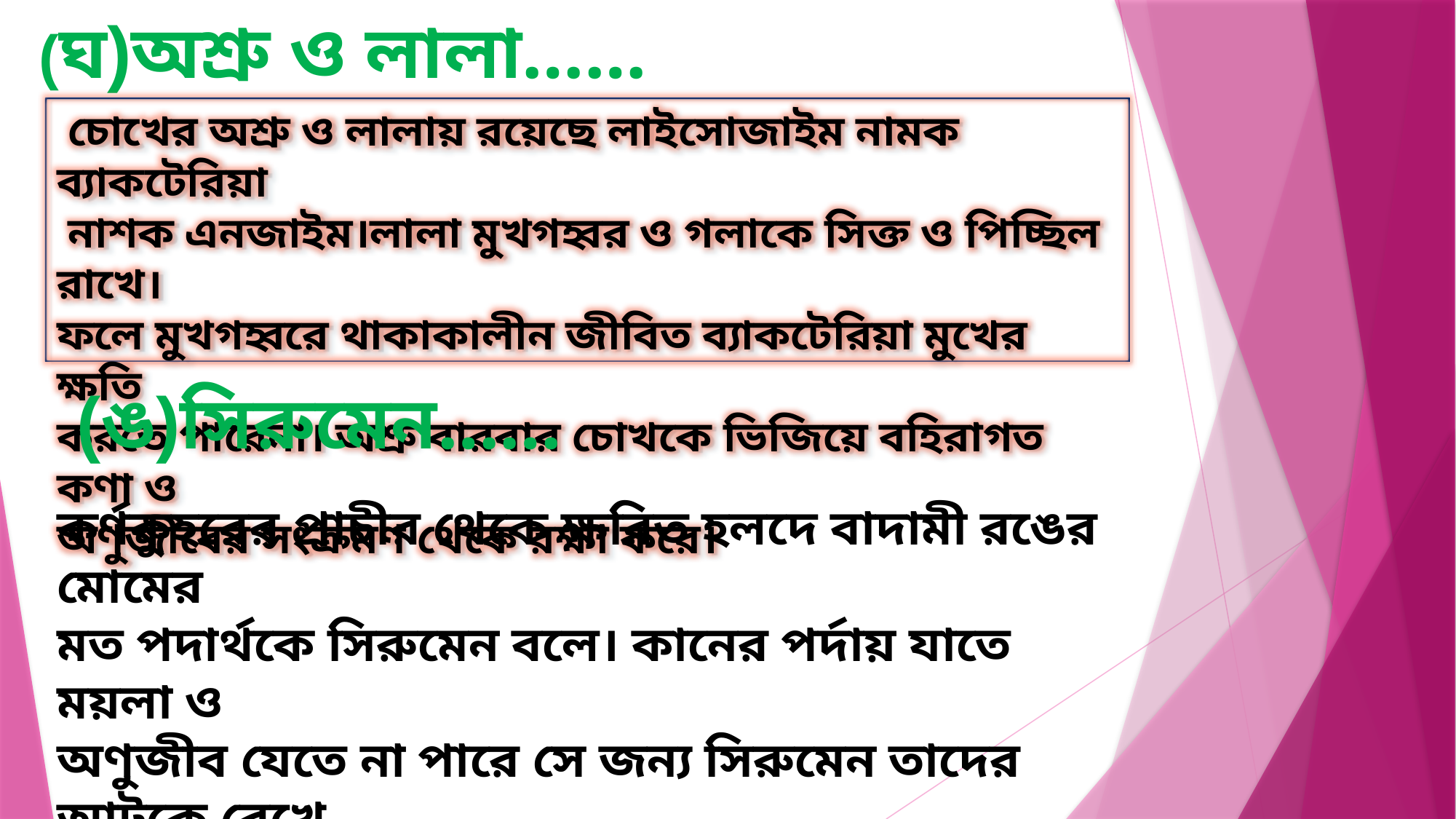

(ঘ)অশ্রু ও লালা……
 চোখের অশ্রু ও লালায় রয়েছে লাইসোজাইম নামক ব্যাকটেরিয়া
 নাশক এনজাইম।লালা মুখগহ্বর ও গলাকে সিক্ত ও পিচ্ছিল রাখে।
ফলে মুখগহ্বরে থাকাকালীন জীবিত ব্যাকটেরিয়া মুখের ক্ষতি
করতে পারেনা। অশ্রু বারবার চোখকে ভিজিয়ে বহিরাগত কণা ও
অণুজীবের সংক্রমণ থেকে রক্ষা করে।
 (ঙ)সিরুমেন……

কর্ণকুহরের প্রাচীর থেকে ক্ষরিত হলদে বাদামী রঙের মোমের
মত পদার্থকে সিরুমেন বলে। কানের পর্দায় যাতে ময়লা ও
অণুজীব যেতে না পারে সে জন্য সিরুমেন তাদের আটকে রেখে
শক্ত দলায় অর্থাৎ, কানের খইলে পরিণত হয়।